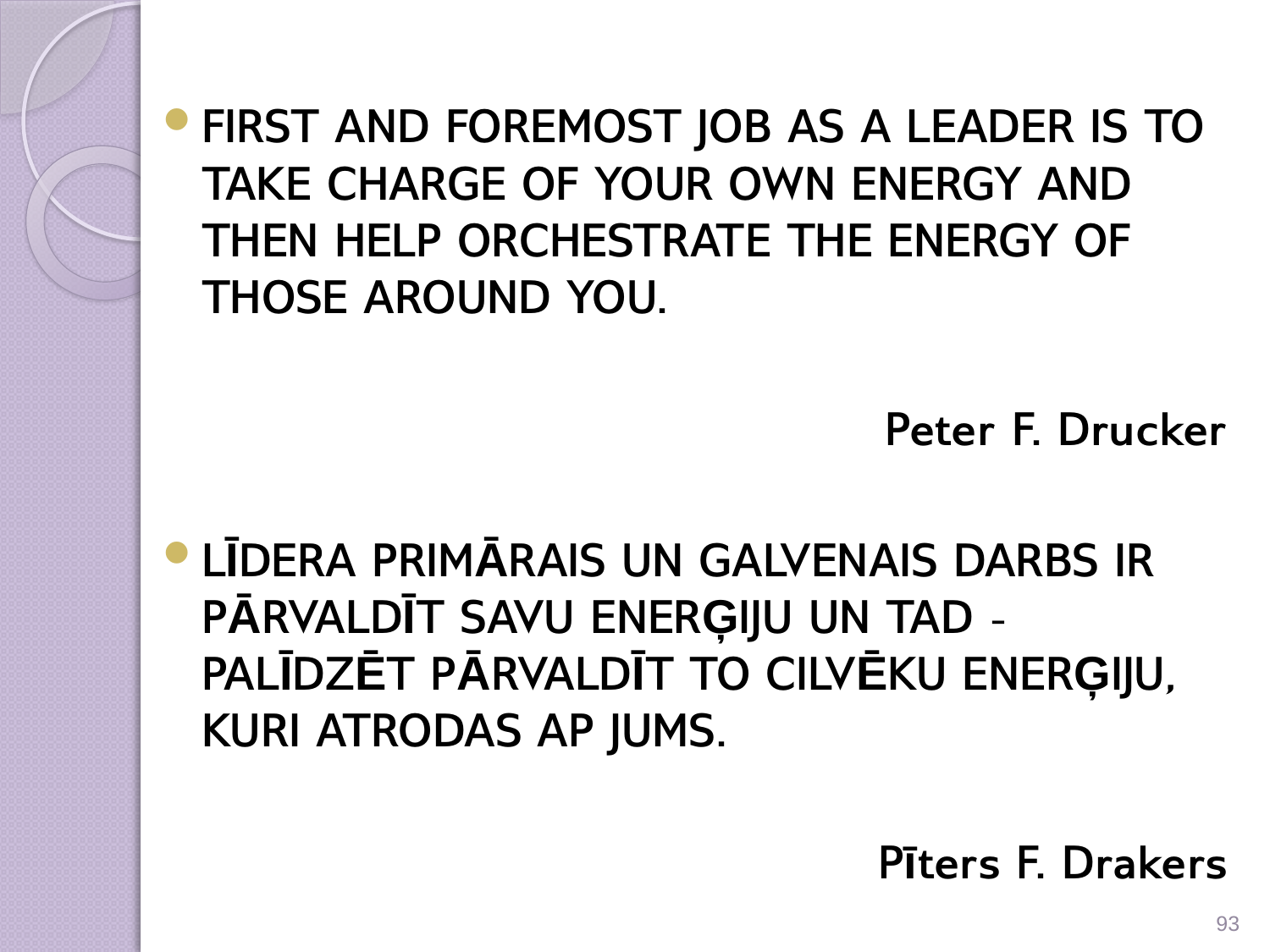

FIRST AND FOREMOST JOB AS A LEADER IS TO TAKE CHARGE OF YOUR OWN ENERGY AND THEN HELP ORCHESTRATE THE ENERGY OF THOSE AROUND YOU.

Peter F. Drucker

LĪDERA PRIMĀRAIS UN GALVENAIS DARBS IR PĀRVALDĪT SAVU ENERĢIJU UN TAD - PALĪDZĒT PĀRVALDĪT TO CILVĒKU ENERĢIJU, KURI ATRODAS AP JUMS.

Pīters F. Drakers
93